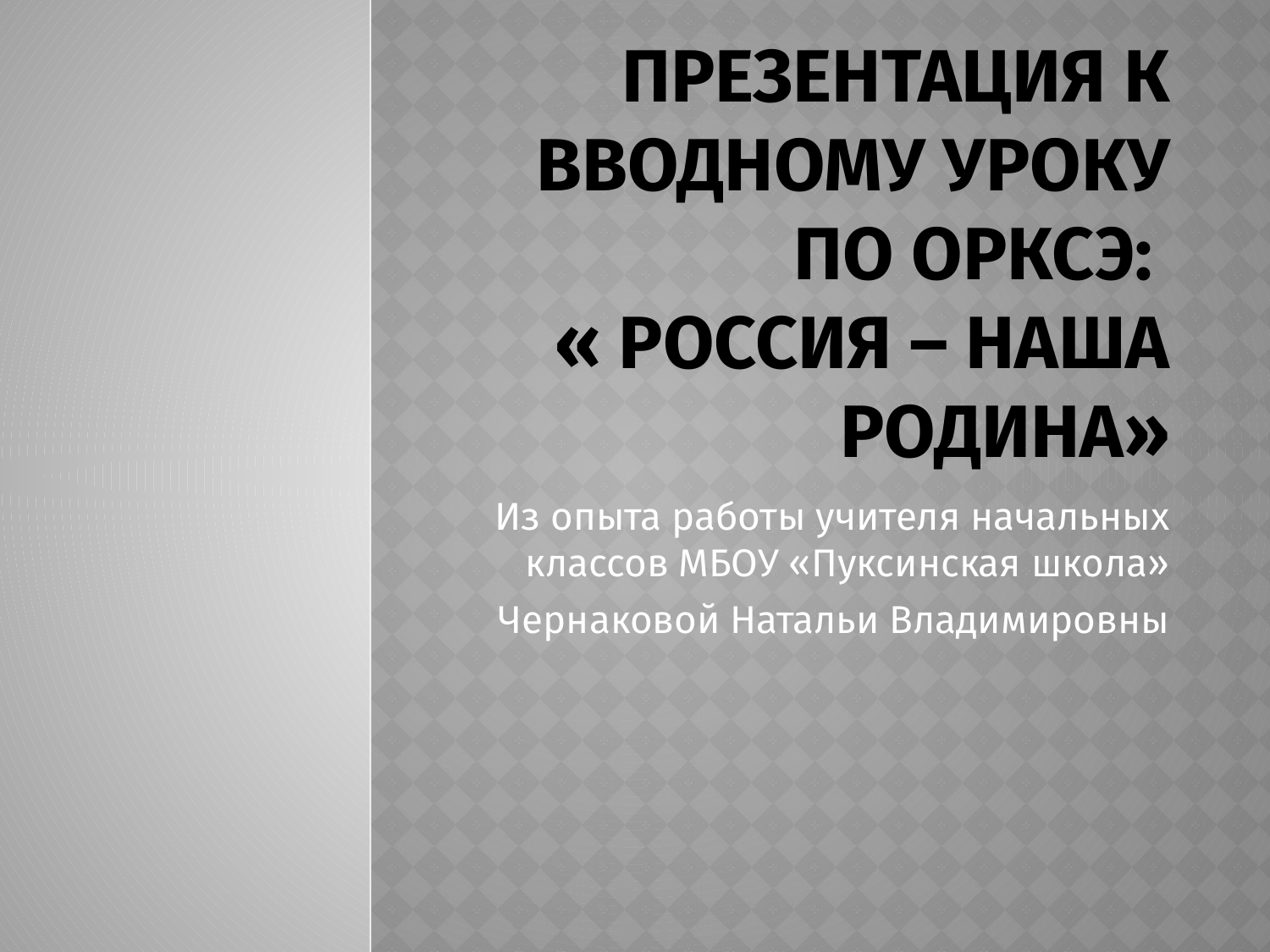

# Презентация к вводному уроку по ОРКСЭ: « Россия – наша Родина»
Из опыта работы учителя начальных классов МБОУ «Пуксинская школа»
Чернаковой Натальи Владимировны